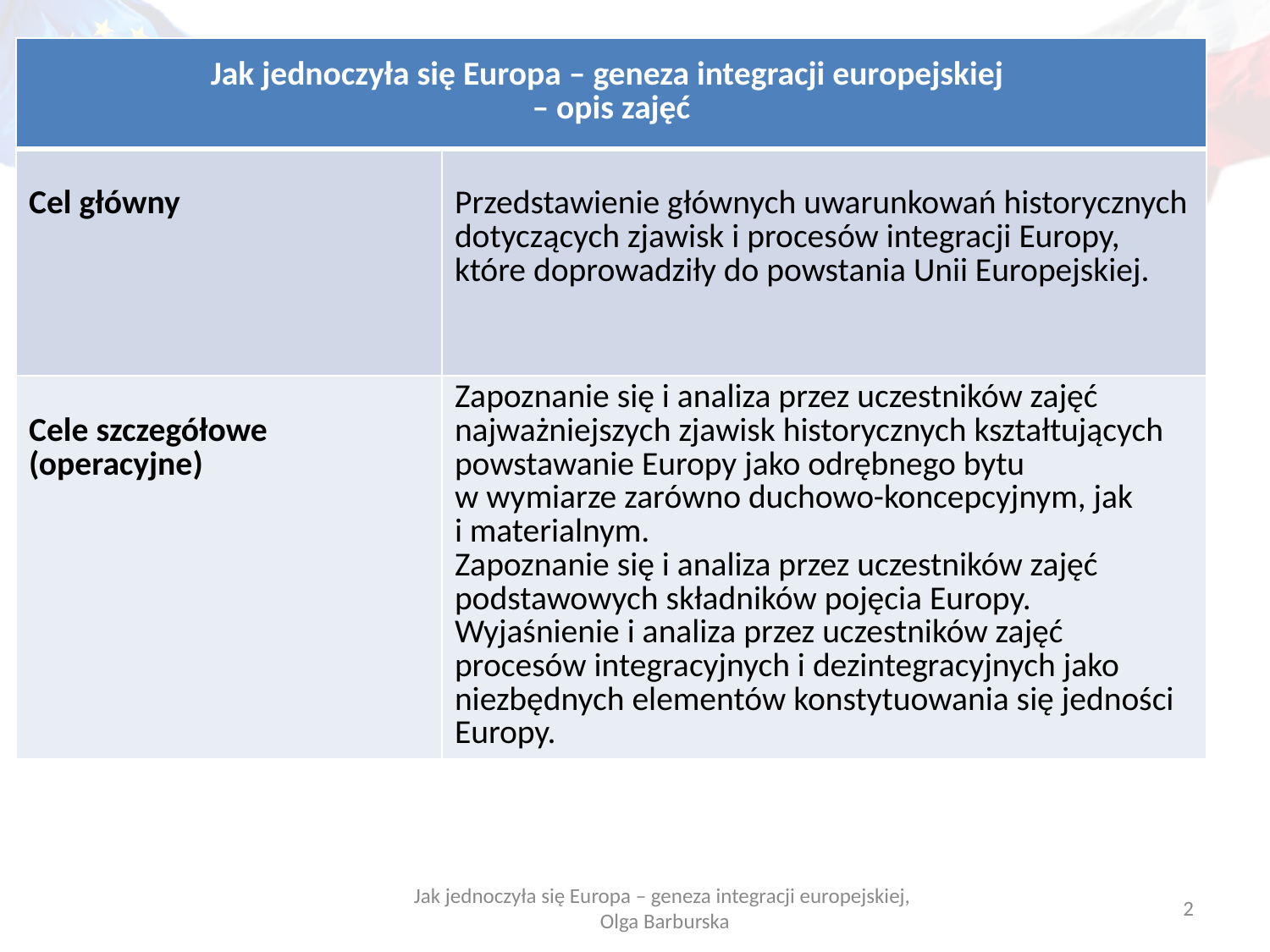

| Jak jednoczyła się Europa – geneza integracji europejskiej – opis zajęć |  |
| --- | --- |
| Cel główny | Przedstawienie głównych uwarunkowań historycznych dotyczących zjawisk i procesów integracji Europy, które doprowadziły do powstania Unii Europejskiej. |
| Cele szczegółowe (operacyjne) | Zapoznanie się i analiza przez uczestników zajęć najważniejszych zjawisk historycznych kształtujących powstawanie Europy jako odrębnego bytu w wymiarze zarówno duchowo-koncepcyjnym, jak i materialnym. Zapoznanie się i analiza przez uczestników zajęć podstawowych składników pojęcia Europy. Wyjaśnienie i analiza przez uczestników zajęć procesów integracyjnych i dezintegracyjnych jako niezbędnych elementów konstytuowania się jedności Europy. |
Jak jednoczyła się Europa – geneza integracji europejskiej,
Olga Barburska
2